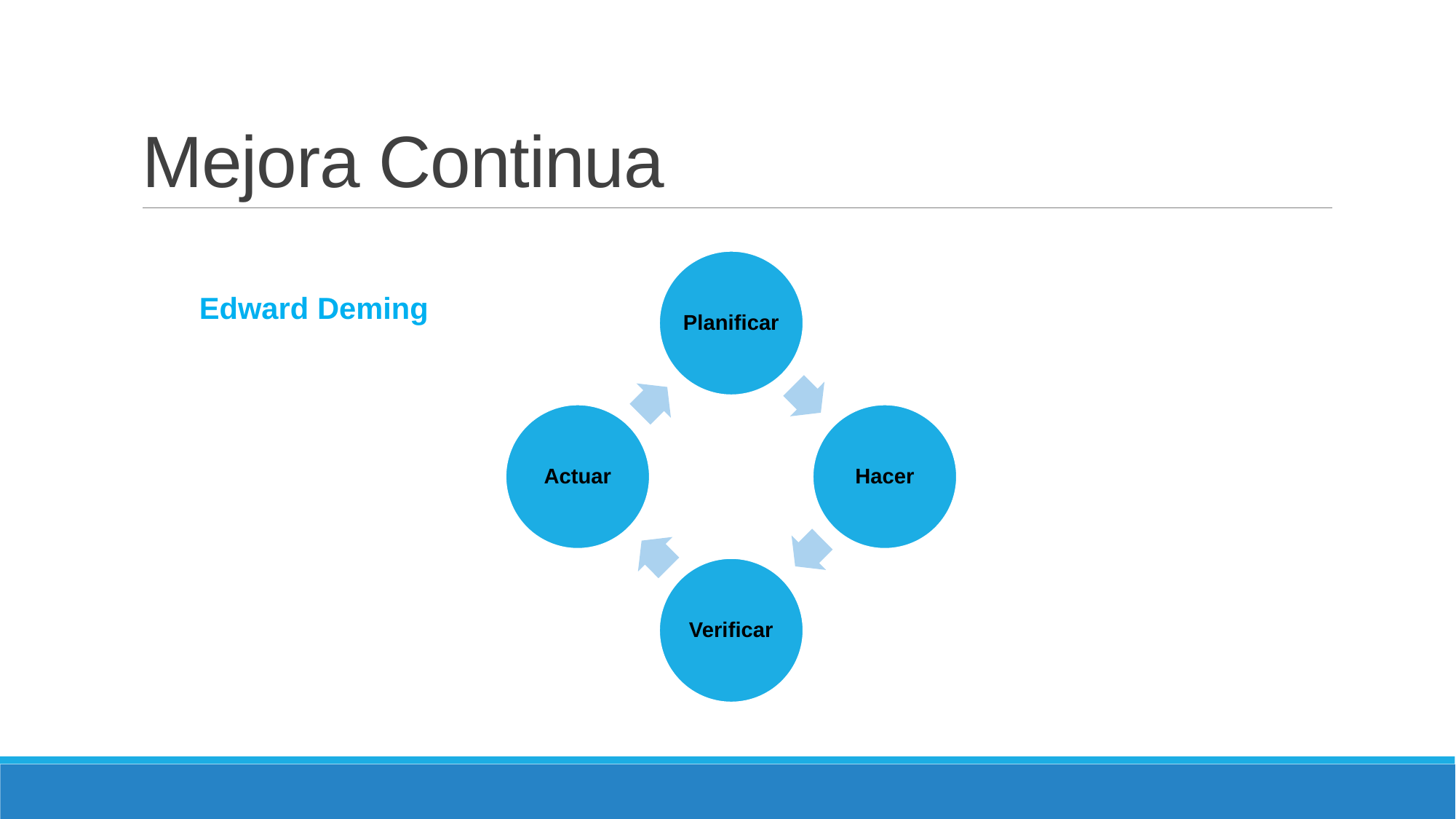

# Mejora Continua
Planificar

Hacer

Verificar

Actuar

Edward Deming